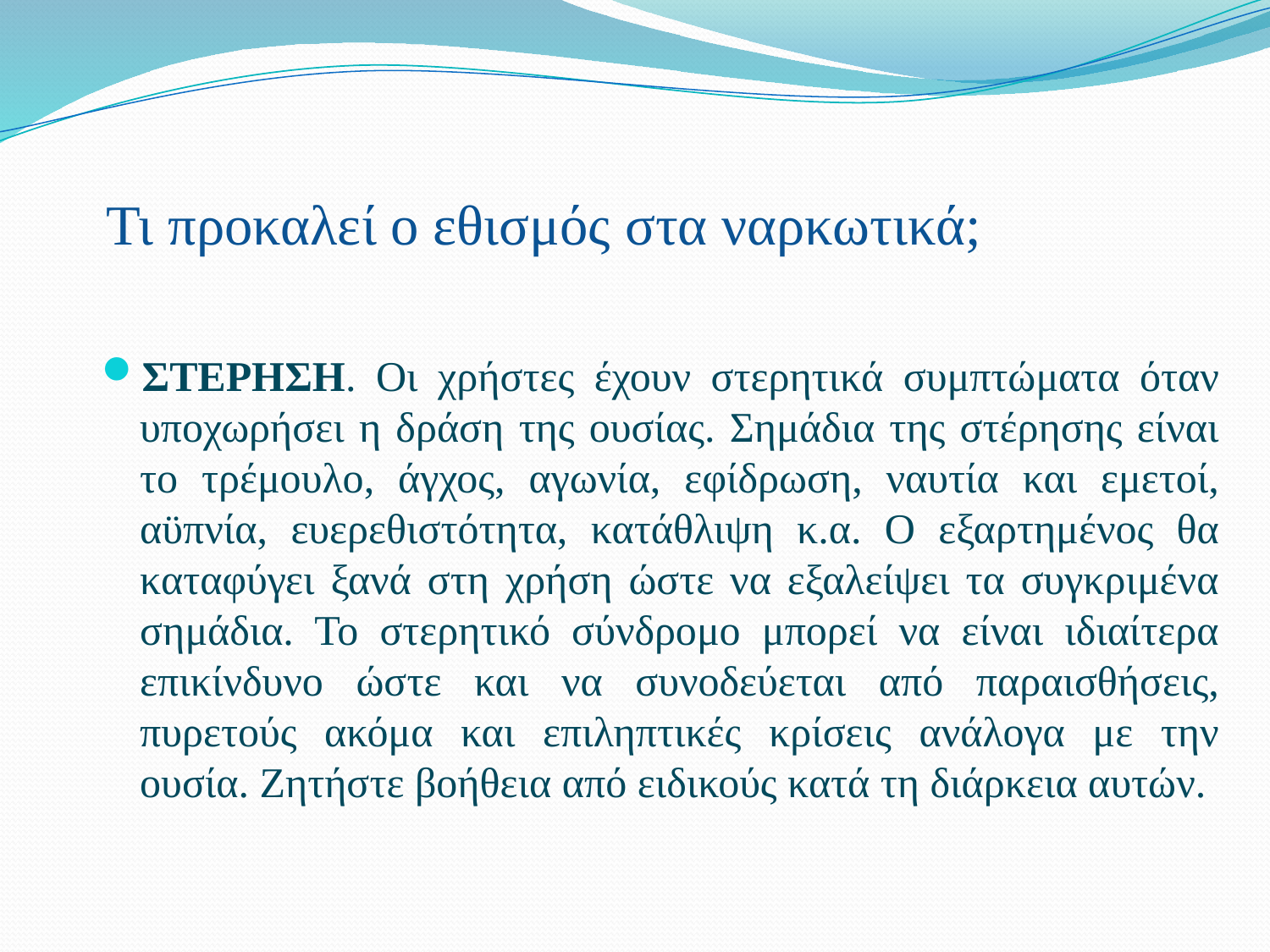

# Τι προκαλεί ο εθισμός στα ναρκωτικά;
ΣΤΕΡΗΣΗ. Οι χρήστες έχουν στερητικά συμπτώματα όταν υποχωρήσει η δράση της ουσίας. Σημάδια της στέρησης είναι το τρέμουλο, άγχος, αγωνία, εφίδρωση, ναυτία και εμετοί, αϋπνία, ευερεθιστότητα, κατάθλιψη κ.α. Ο εξαρτημένος θα καταφύγει ξανά στη χρήση ώστε να εξαλείψει τα συγκριμένα σημάδια. Το στερητικό σύνδρομο μπορεί να είναι ιδιαίτερα επικίνδυνο ώστε και να συνοδεύεται από παραισθήσεις, πυρετούς ακόμα και επιληπτικές κρίσεις ανάλογα με την ουσία. Ζητήστε βοήθεια από ειδικούς κατά τη διάρκεια αυτών.